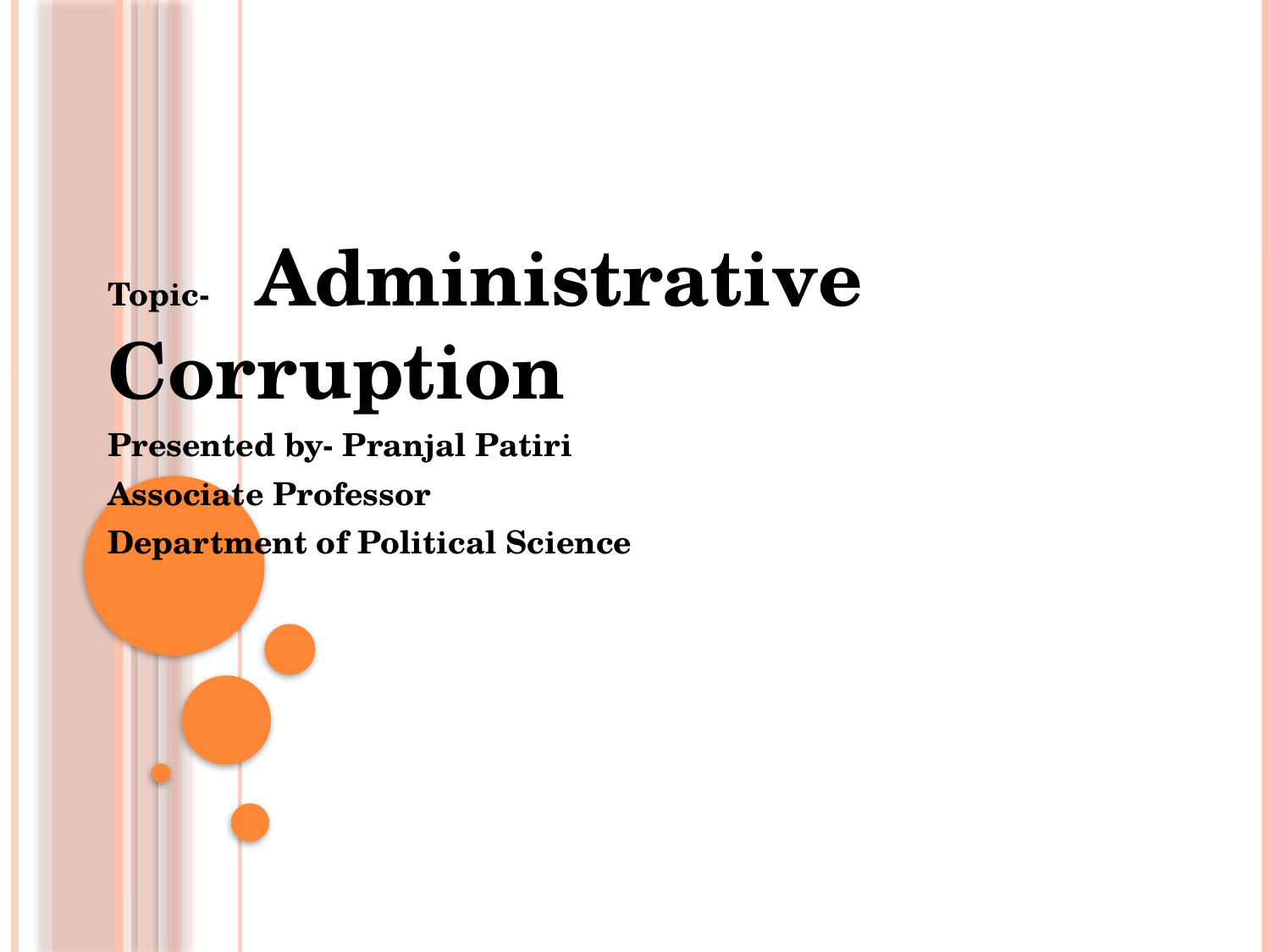

#
Topic-     Administrative   Corruption
Presented by- Pranjal Patiri
Associate Professor
Department of Political Science